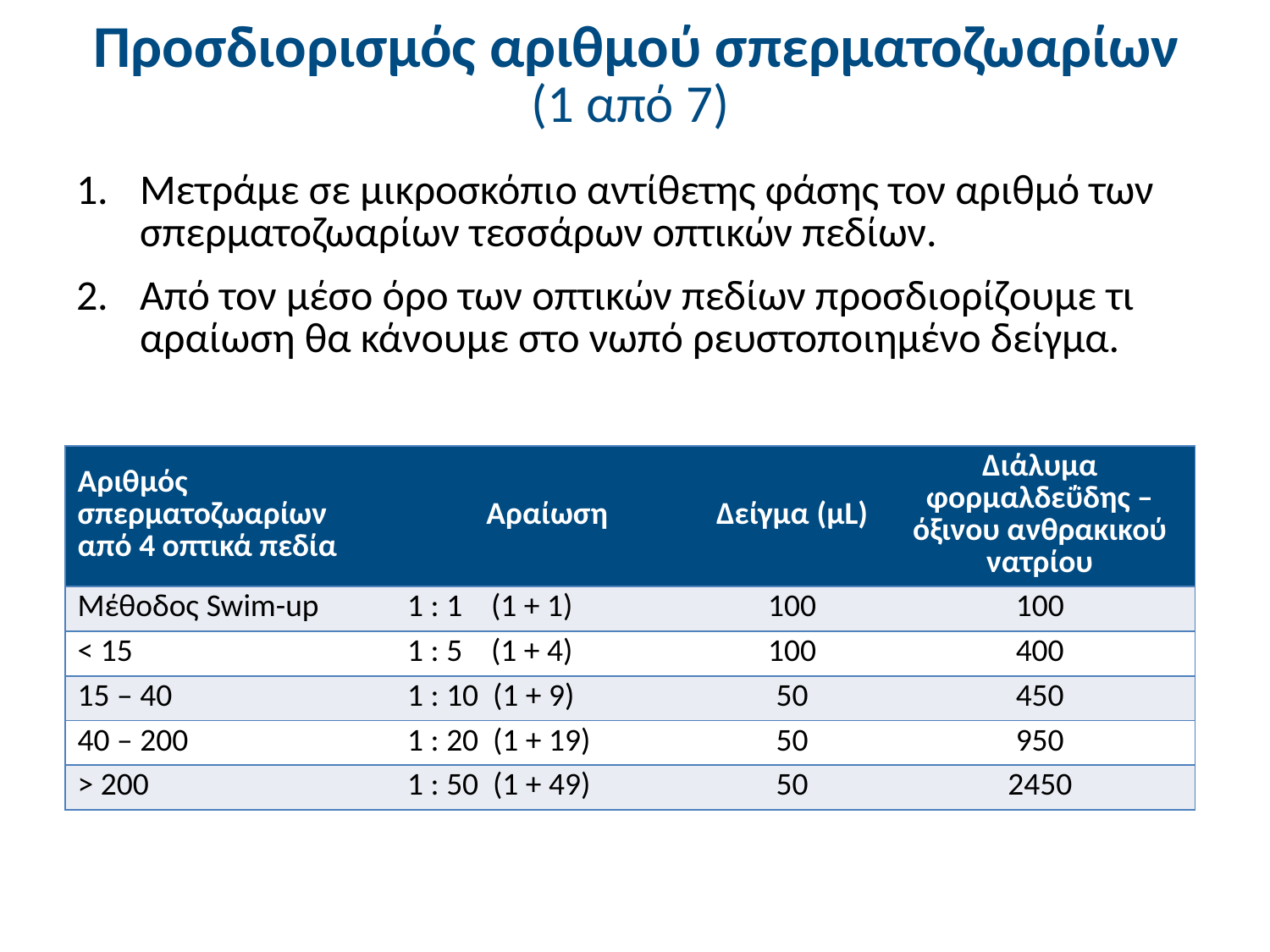

# Προσδιορισμός αριθμού σπερματοζωαρίων (1 από 7)
Μετράμε σε μικροσκόπιο αντίθετης φάσης τον αριθμό των σπερματοζωαρίων τεσσάρων οπτικών πεδίων.
Από τον μέσο όρο των οπτικών πεδίων προσδιορίζουμε τι αραίωση θα κάνουμε στο νωπό ρευστοποιημένο δείγμα.
| Αριθμός σπερματοζωαρίων από 4 οπτικά πεδία | Αραίωση | Δείγμα (μL) | Διάλυμα φορμαλδεΰδης – όξινου ανθρακικού νατρίου |
| --- | --- | --- | --- |
| Μέθοδος Swim-up | 1 : 1 (1 + 1) | 100 | 100 |
| < 15 | 1 : 5 (1 + 4) | 100 | 400 |
| 15 – 40 | 1 : 10 (1 + 9) | 50 | 450 |
| 40 – 200 | 1 : 20 (1 + 19) | 50 | 950 |
| > 200 | 1 : 50 (1 + 49) | 50 | 2450 |